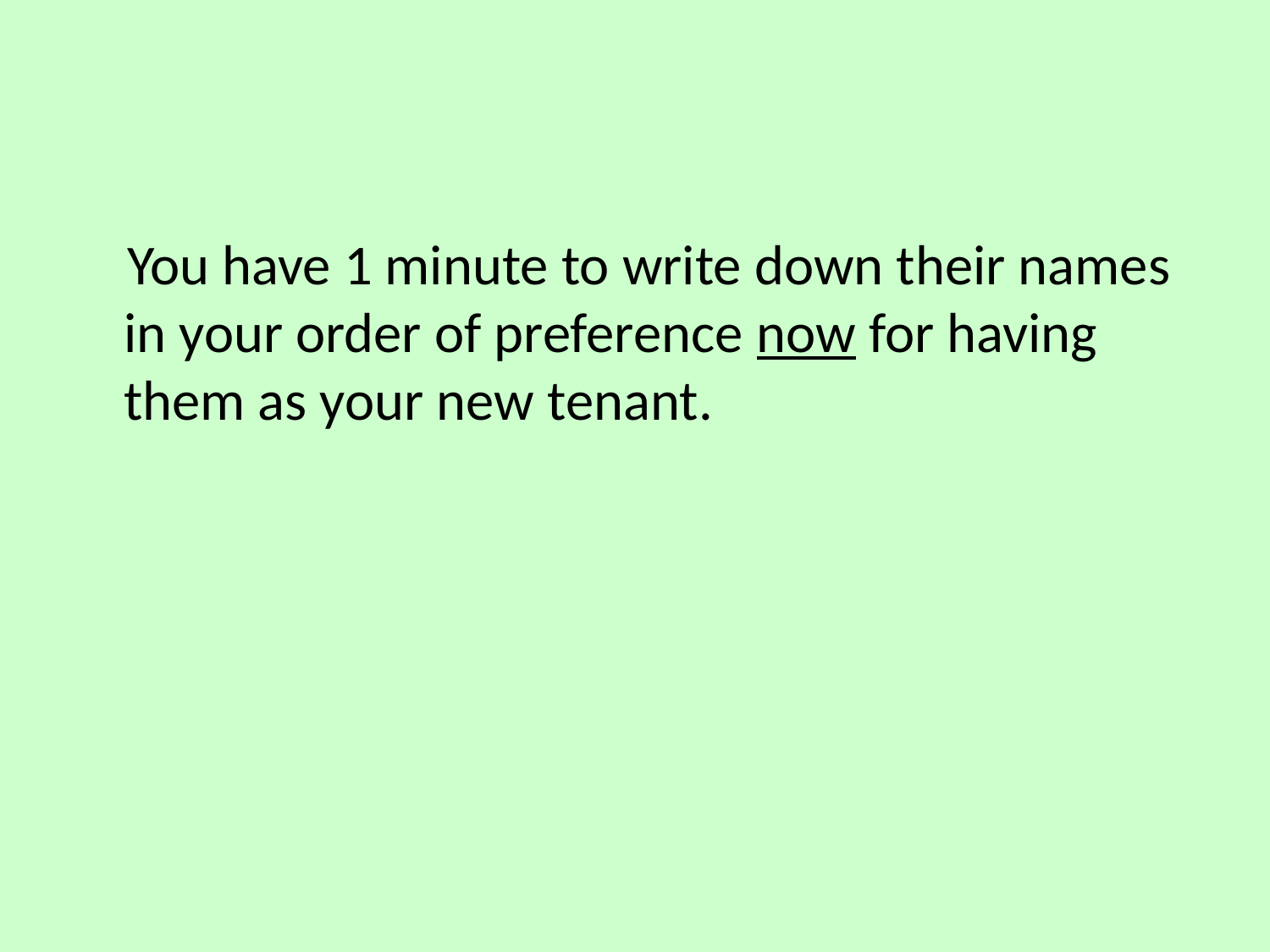

#
    You have 1 minute to write down their names in your order of preference now for having them as your new tenant.